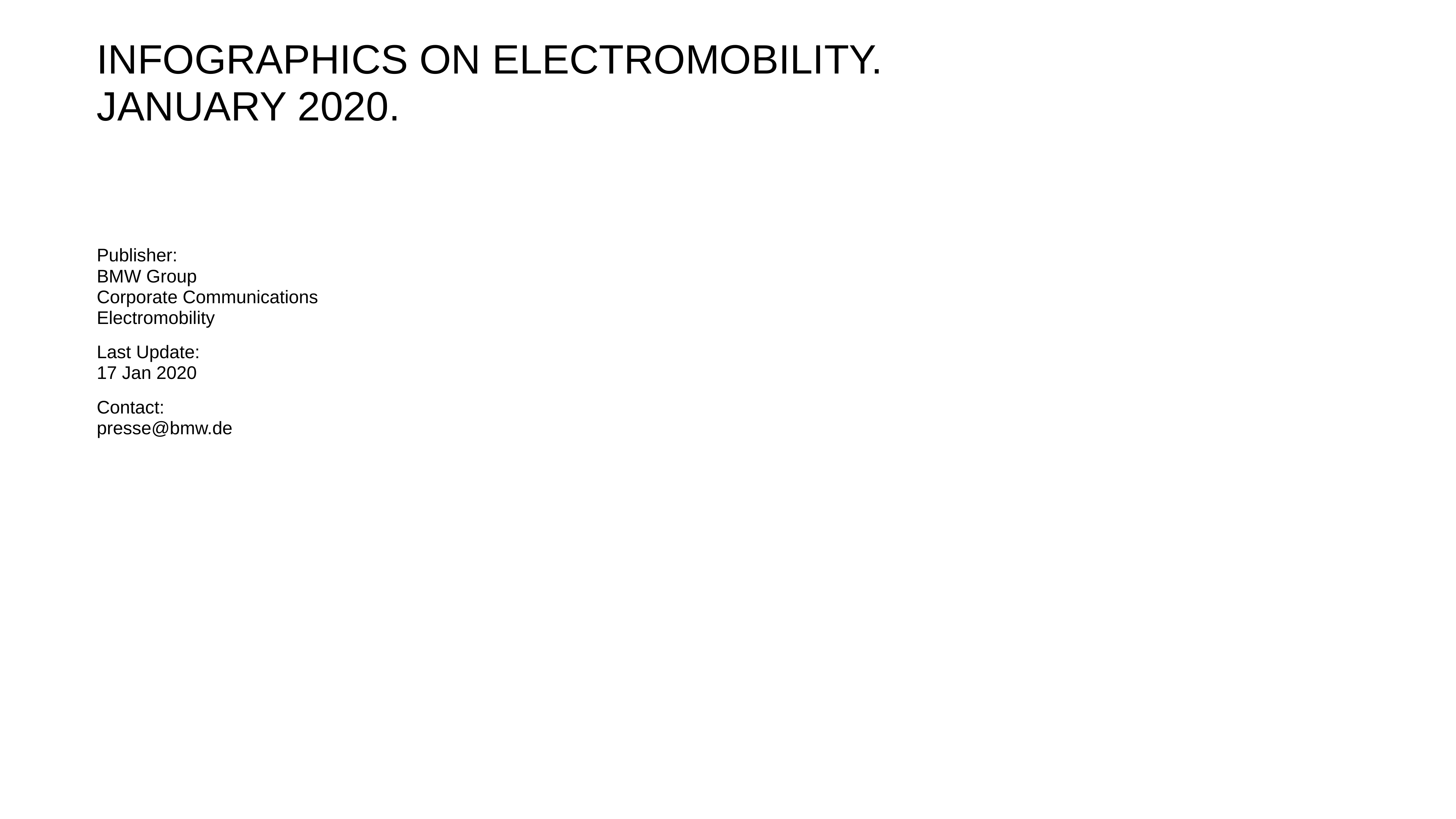

Infographics on Electromobility.
JanuarY 2020.
Publisher:
BMW Group
Corporate Communications
Electromobility

Last Update:
17 Jan 2020

Contact:
presse@bmw.de